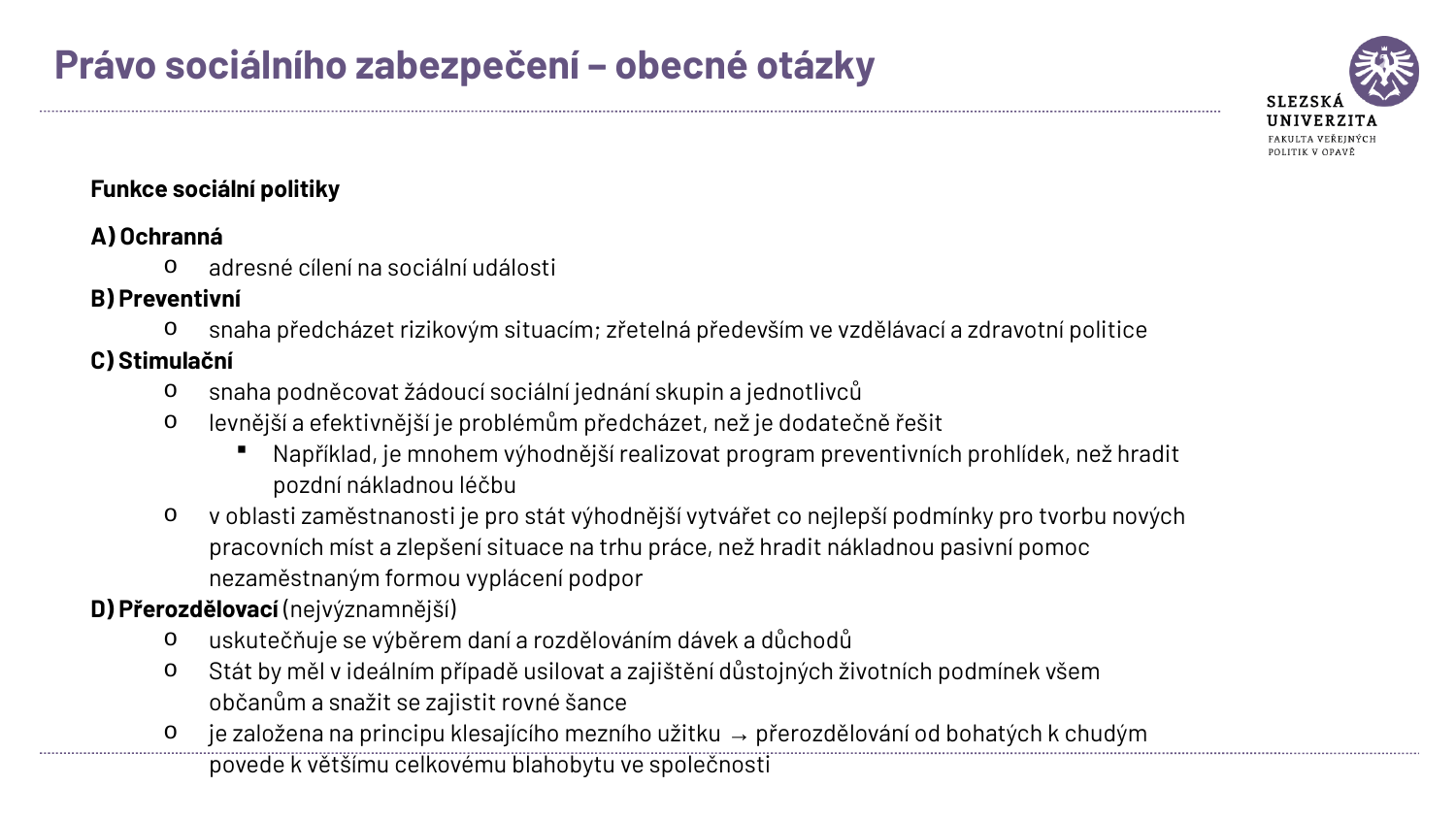

Právo sociálního zabezpečení – obecné otázky

Funkce sociální politiky
A) Ochranná
adresné cílení na sociální události
B) Preventivní
snaha předcházet rizikovým situacím; zřetelná především ve vzdělávací a zdravotní politice
C) Stimulační
snaha podněcovat žádoucí sociální jednání skupin a jednotlivců
levnější a efektivnější je problémům předcházet, než je dodatečně řešit
Například, je mnohem výhodnější realizovat program preventivních prohlídek, než hradit pozdní nákladnou léčbu
v oblasti zaměstnanosti je pro stát výhodnější vytvářet co nejlepší podmínky pro tvorbu nových pracovních míst a zlepšení situace na trhu práce, než hradit nákladnou pasivní pomoc nezaměstnaným formou vyplácení podpor
D) Přerozdělovací (nejvýznamnější)
uskutečňuje se výběrem daní a rozdělováním dávek a důchodů
Stát by měl v ideálním případě usilovat a zajištění důstojných životních podmínek všem občanům a snažit se zajistit rovné šance
je založena na principu klesajícího mezního užitku → přerozdělování od bohatých k chudým povede k většímu celkovému blahobytu ve společnosti